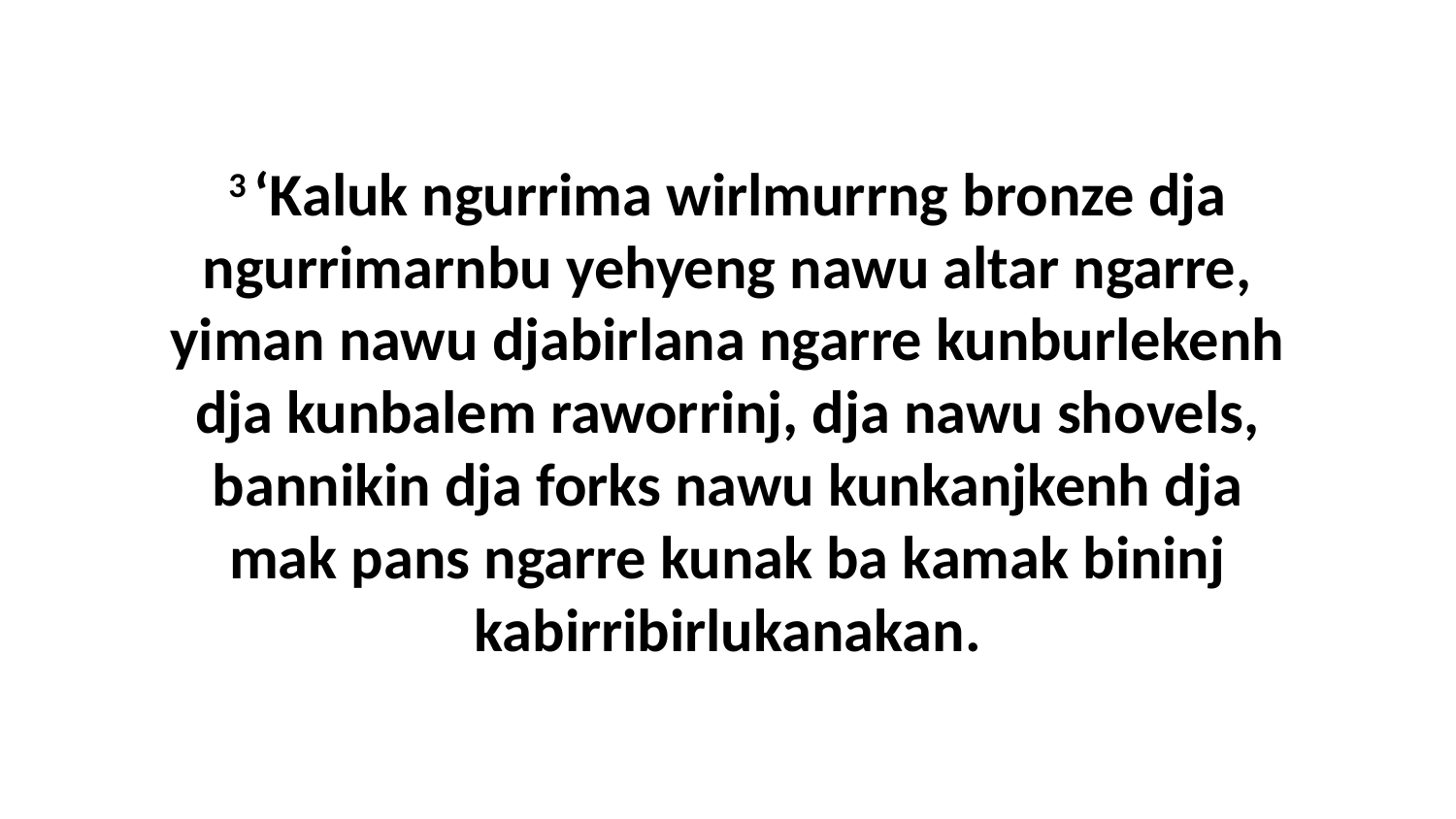

3 ‘Kaluk ngurrima wirlmurrng bronze dja ngurrimarnbu yehyeng nawu altar ngarre, yiman nawu djabirlana ngarre kunburlekenh dja kunbalem raworrinj, dja nawu shovels, bannikin dja forks nawu kunkanjkenh dja mak pans ngarre kunak ba kamak bininj kabirribirlukanakan.